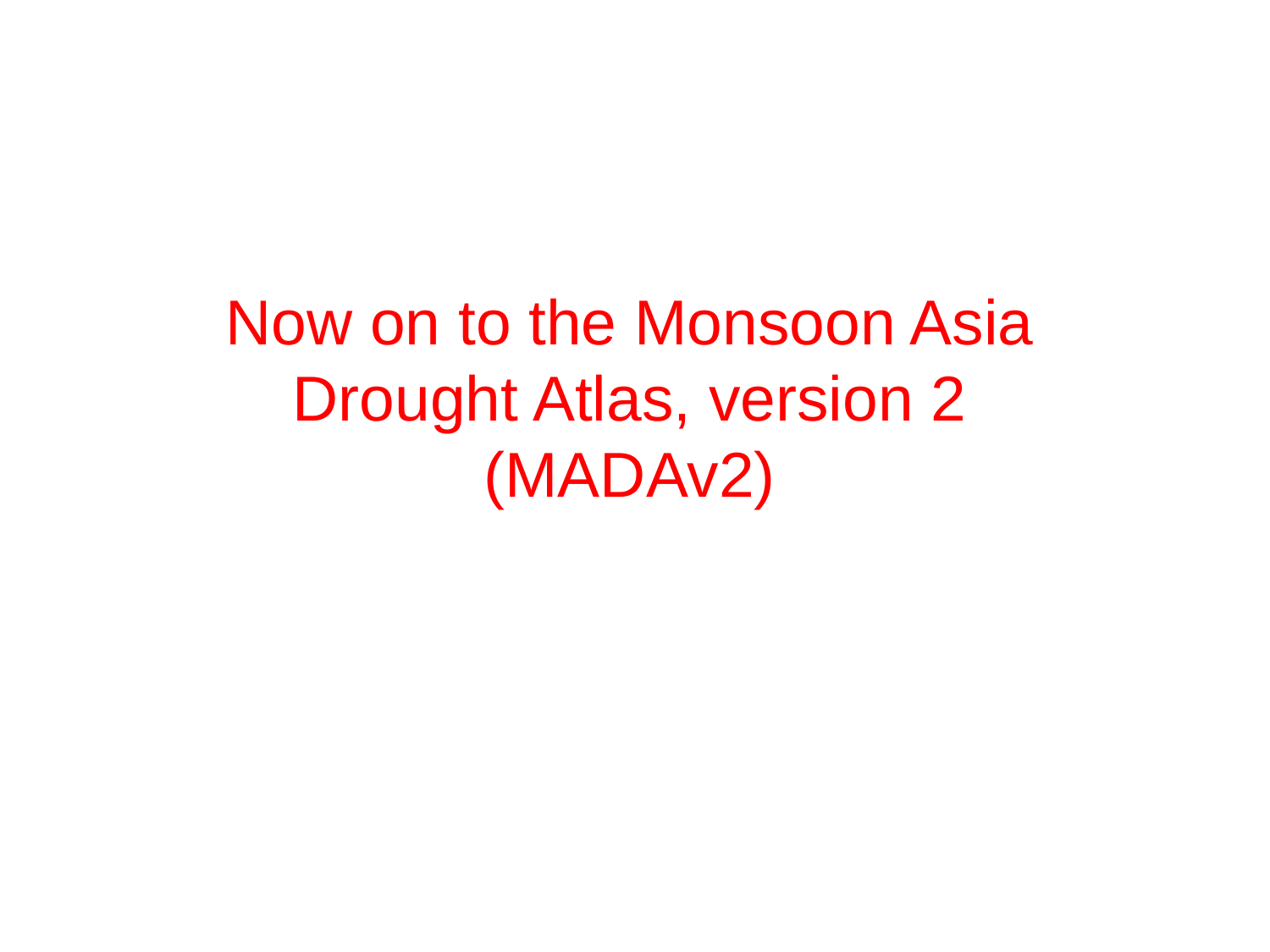

Now on to the Monsoon Asia Drought Atlas, version 2 (MADAv2)